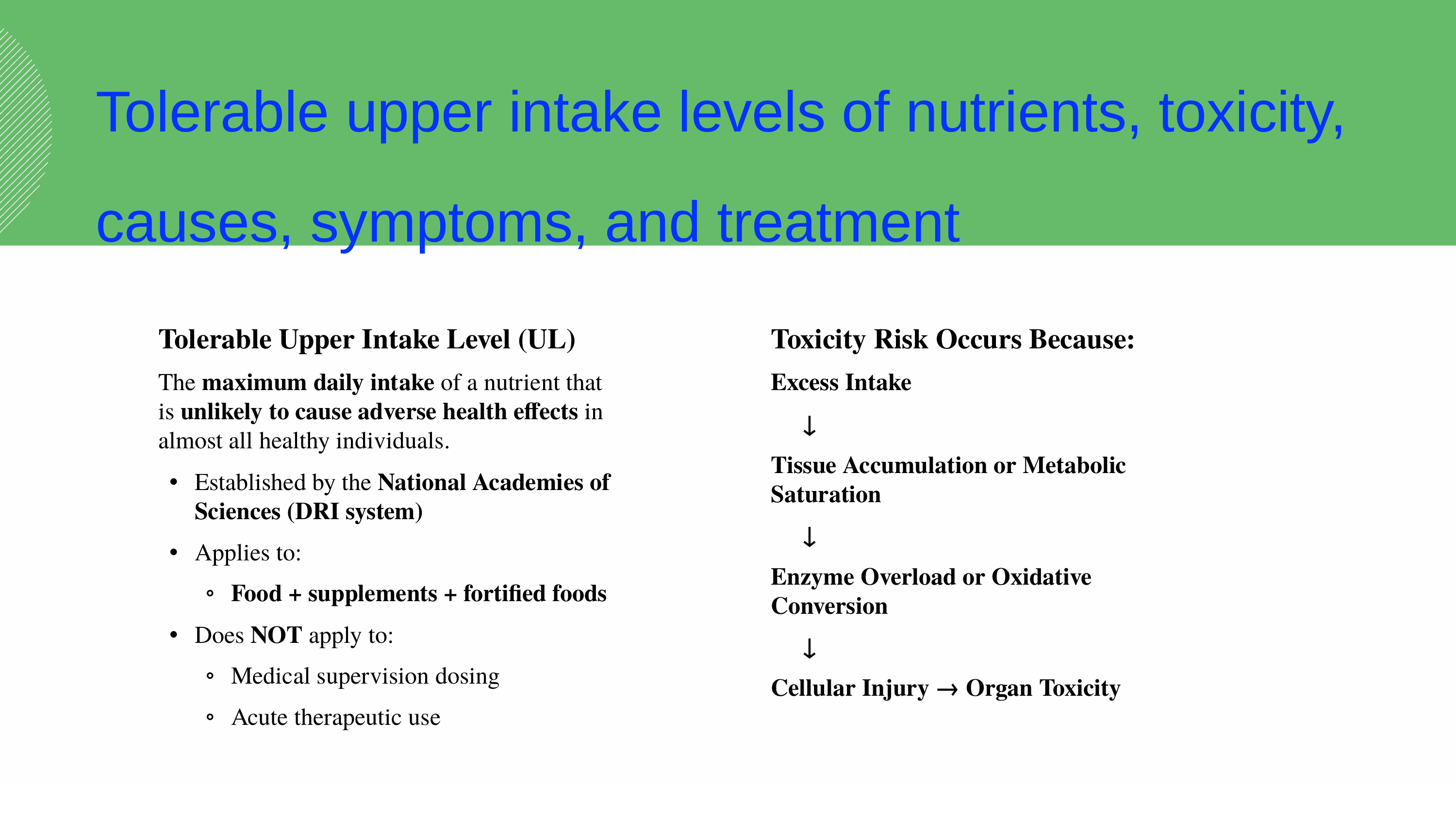

Tolerable upper intake levels of nutrients, toxicity, causes, symptoms, and treatment
Tolerable Upper Intake Level (UL)
The maximum daily intake of a nutrient that is unlikely to cause adverse health effects in almost all healthy individuals.
Established by the National Academies of Sciences (DRI system)
Applies to:
Food + supplements + fortified foods
Does NOT apply to:
Medical supervision dosing
Acute therapeutic use
Toxicity Risk Occurs Because:
Excess Intake
     ↓
Tissue Accumulation or Metabolic Saturation
     ↓
Enzyme Overload or Oxidative Conversion
     ↓
Cellular Injury → Organ Toxicity